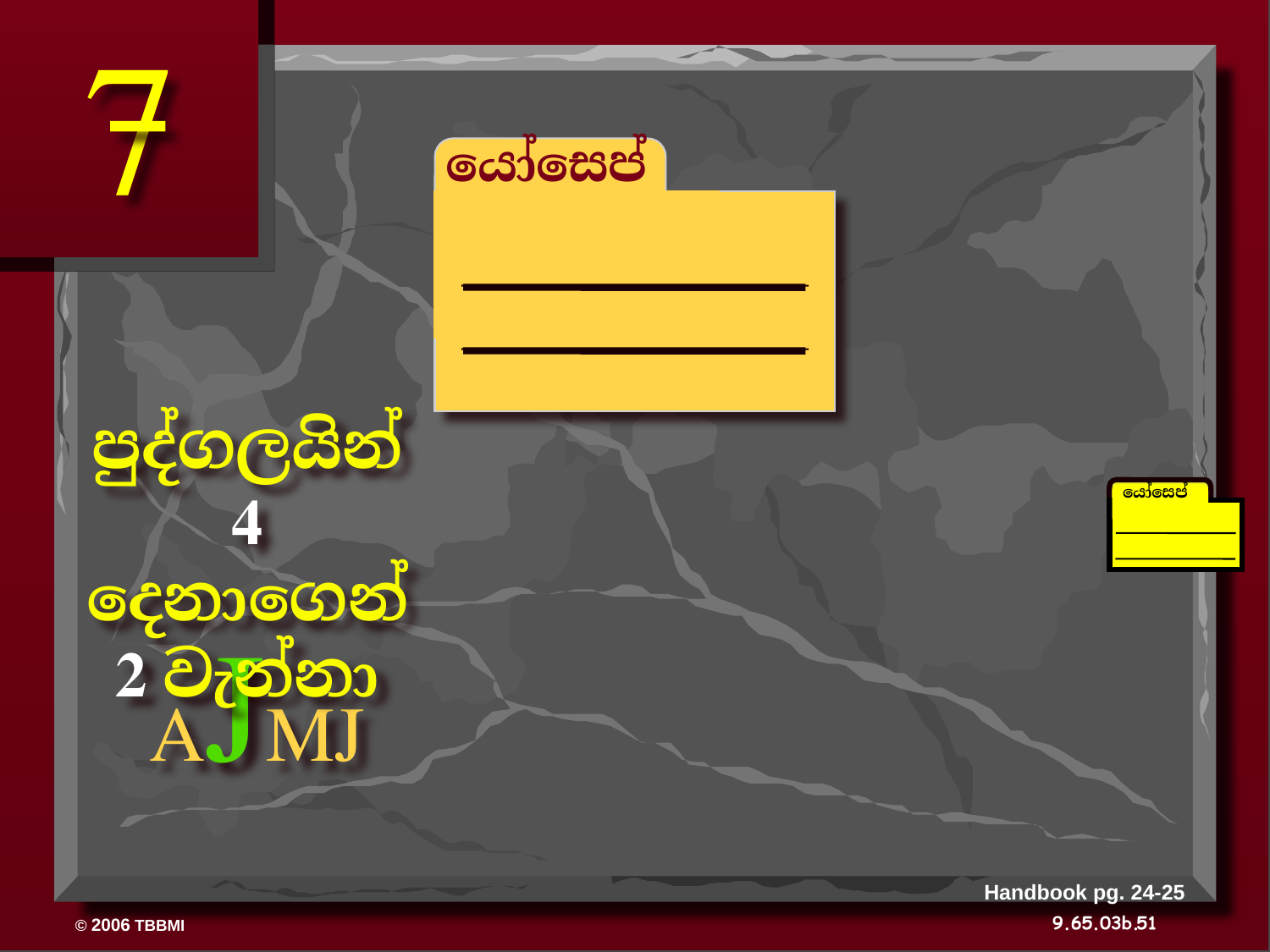

7

   යෝසෙප්
ABRAHAM

පුද්ගලයින් 4 දෙනාගෙන් 2 වැන්නා

යෝසෙප්

AJMJ
Handbook pg. 24-25

51